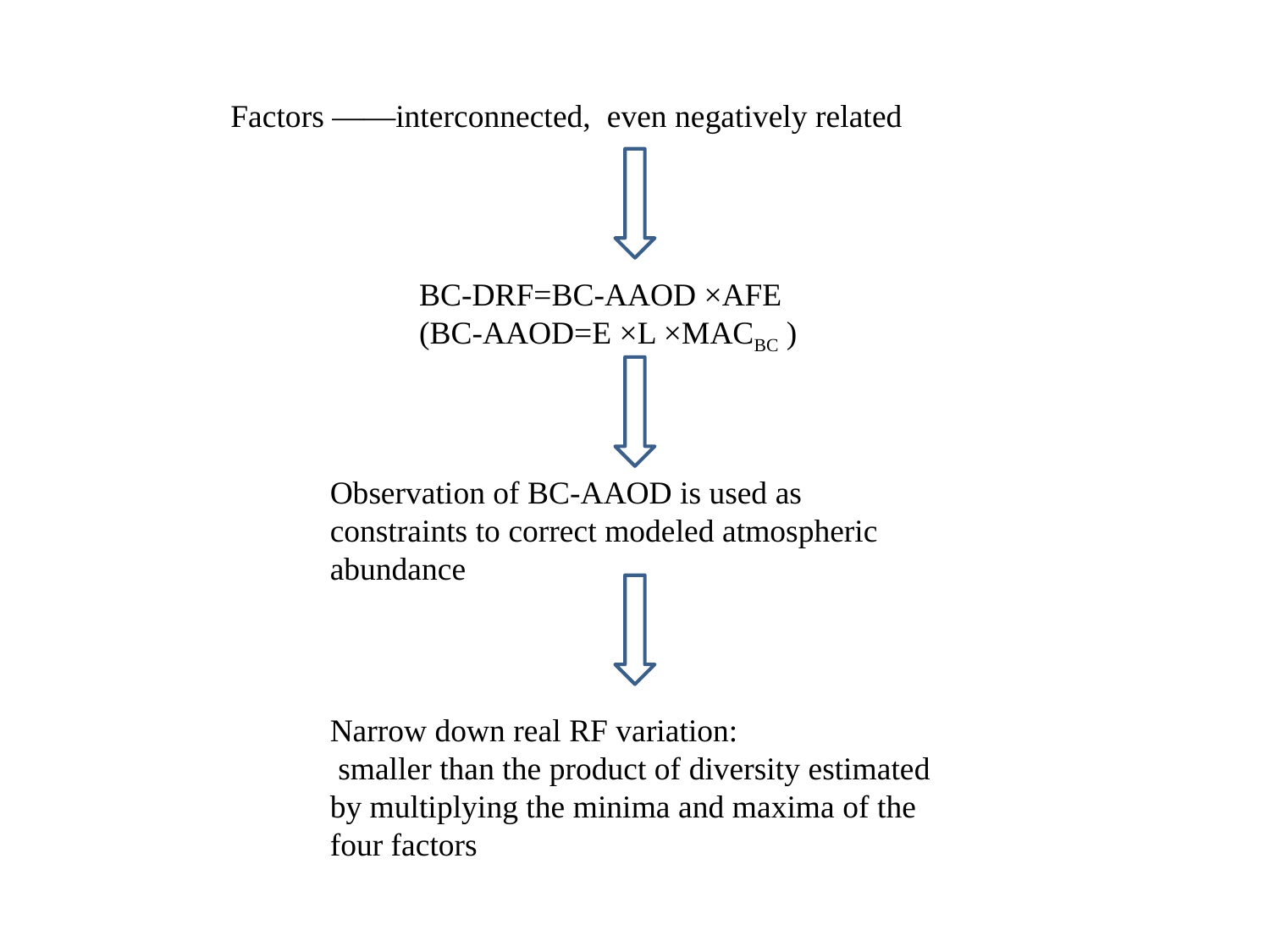

Factors ——interconnected,  even negatively related

BC-DRF=BC-AAOD ×AFE
(BC-AAOD=E ×L ×MACBC )

Observation of BC-AAOD is used as constraints to correct modeled atmospheric abundance

Narrow down real RF variation:
 smaller than the product of diversity estimated by multiplying the minima and maxima of the four factors